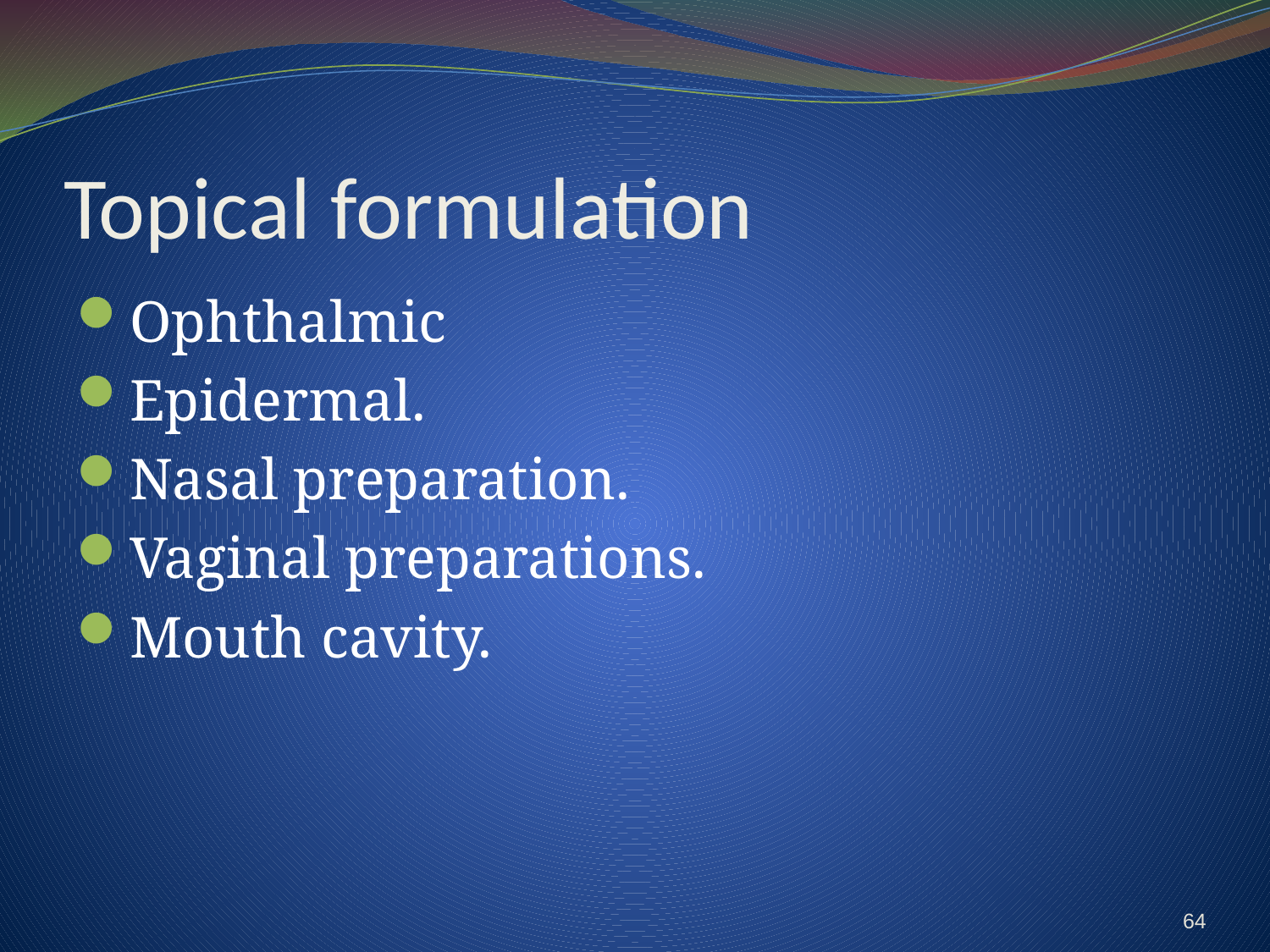

# Topical formulation
Ophthalmic
Epidermal.
Nasal preparation.
Vaginal preparations.
Mouth cavity.

64